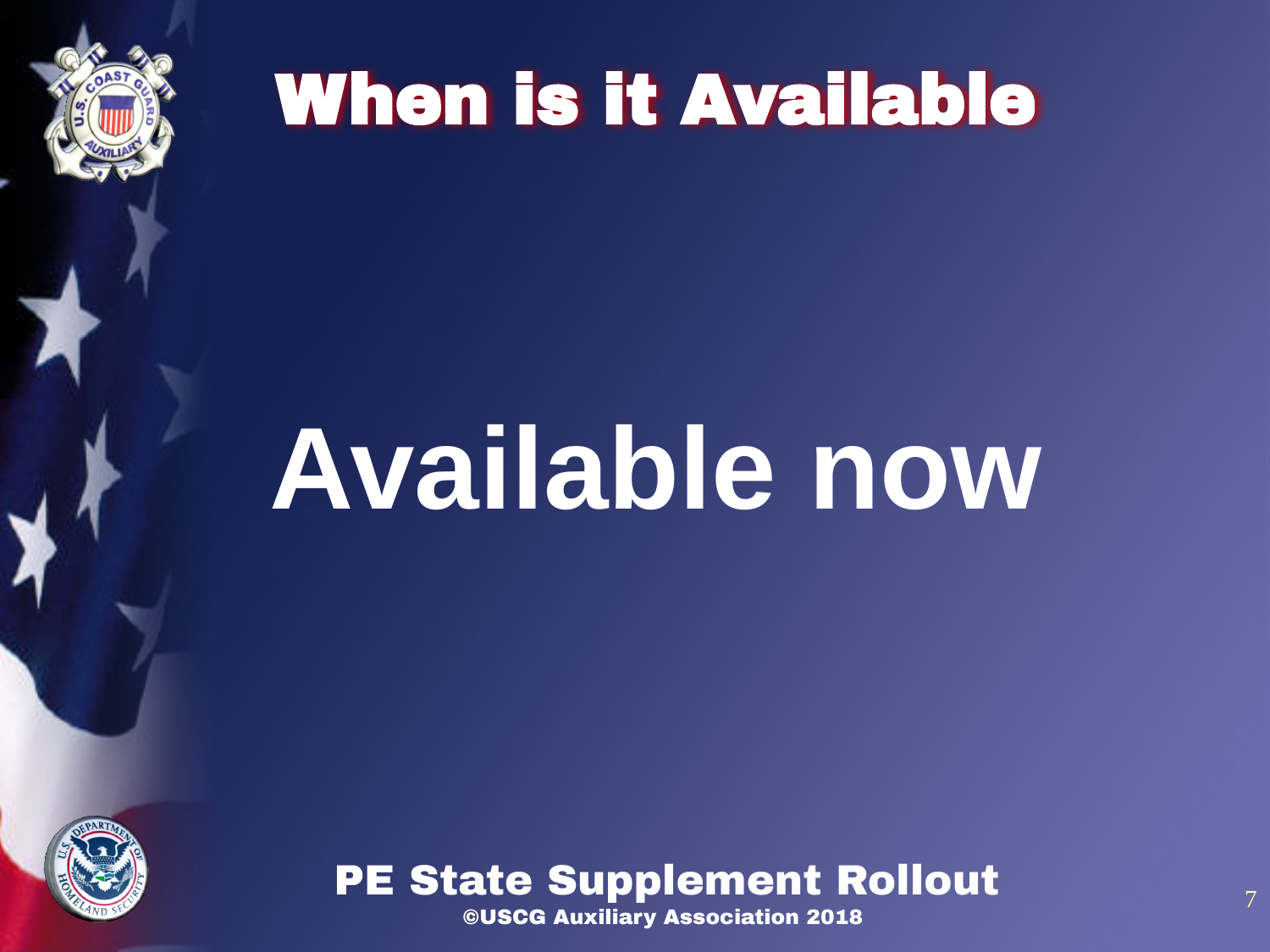

# When is it Available

Available now

PE State Supplement Rollout
©USCG Auxiliary Association 2018
7